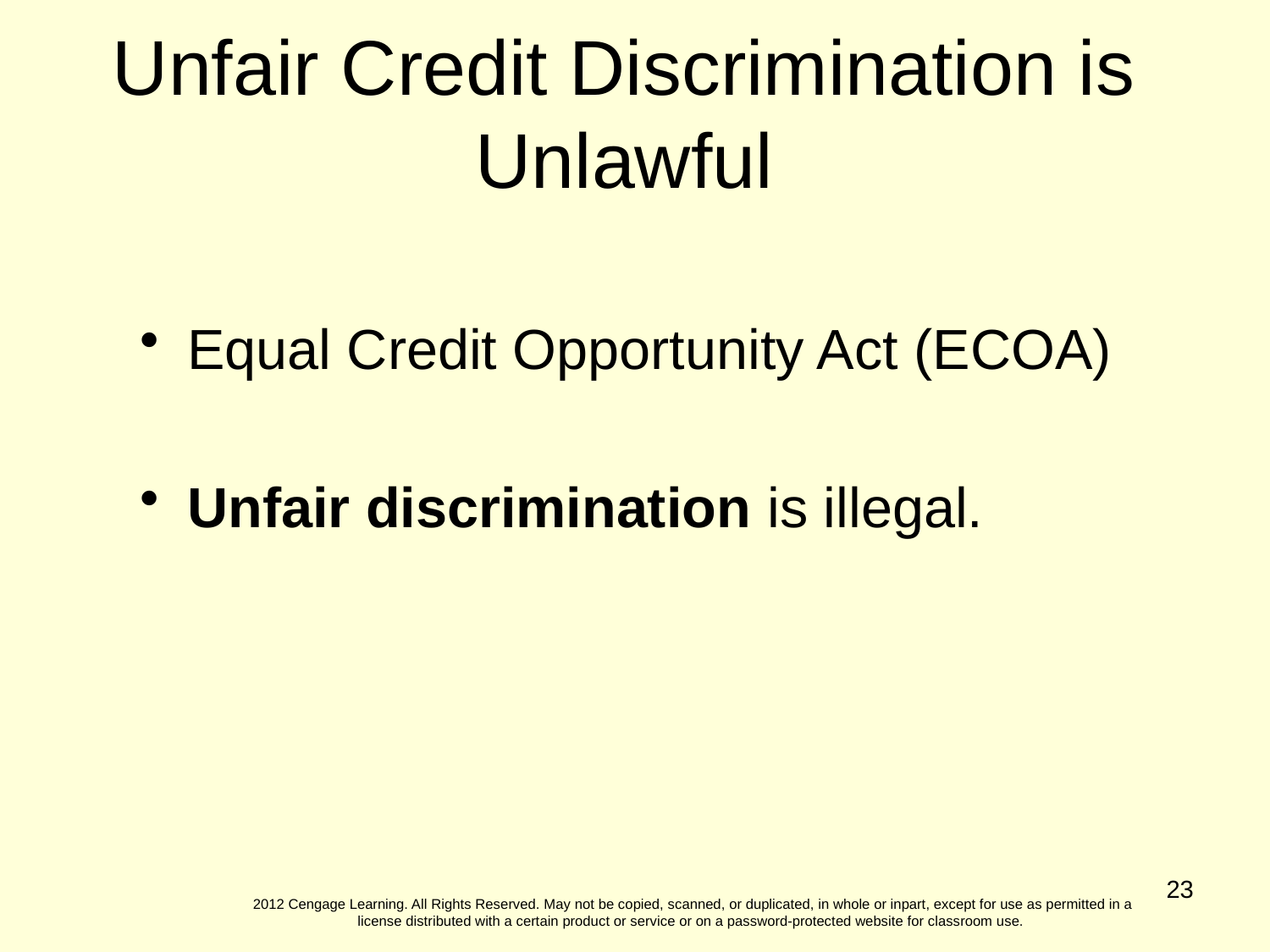

Unfair Credit Discrimination is Unlawful
Equal Credit Opportunity Act (ECOA)

Unfair discrimination is illegal.
23
2012 Cengage Learning. All Rights Reserved. May not be copied, scanned, or duplicated, in whole or inpart, except for use as permitted in a license distributed with a certain product or service or on a password-protected website for classroom use.